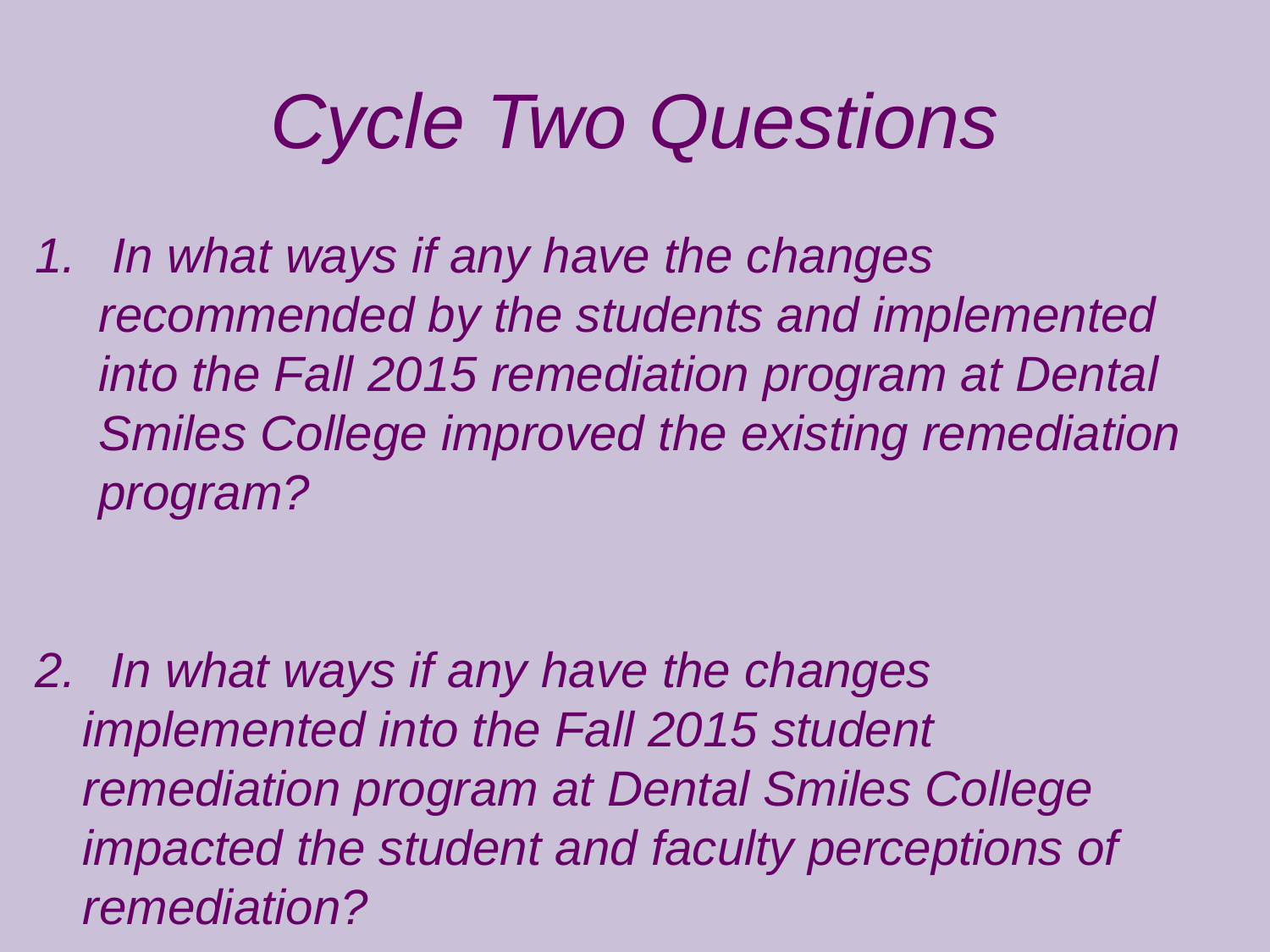

# Cycle Two Questions
 In what ways if any have the changes recommended by the students and implemented into the Fall 2015 remediation program at Dental Smiles College improved the existing remediation program?

  In what ways if any have the changes implemented into the Fall 2015 student remediation program at Dental Smiles College impacted the student and faculty perceptions of remediation?